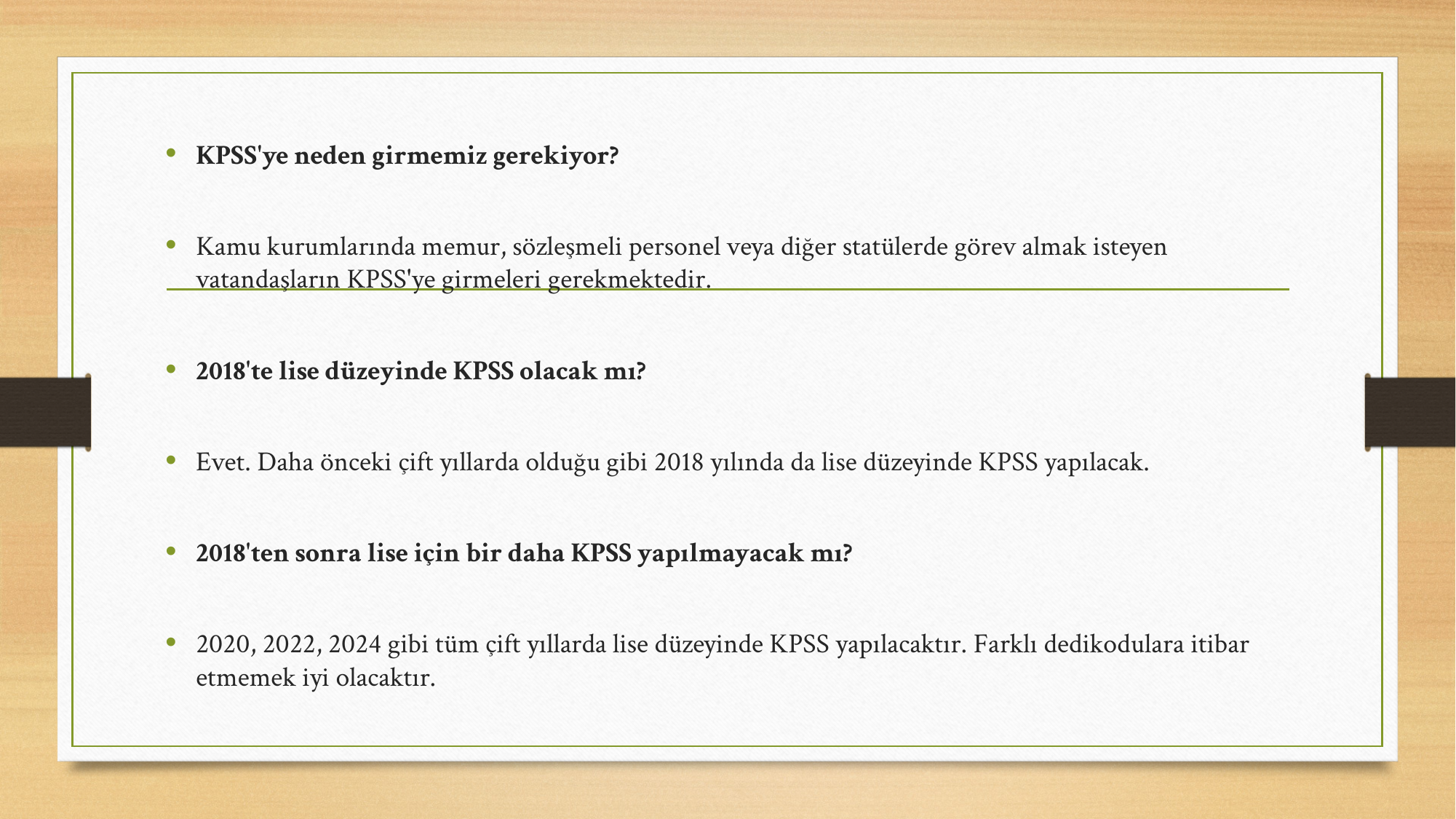

KPSS'ye neden girmemiz gerekiyor?

Kamu kurumlarında memur, sözleşmeli personel veya diğer statülerde görev almak isteyen vatandaşların KPSS'ye girmeleri gerekmektedir.

2018'te lise düzeyinde KPSS olacak mı?

Evet. Daha önceki çift yıllarda olduğu gibi 2018 yılında da lise düzeyinde KPSS yapılacak.

2018'ten sonra lise için bir daha KPSS yapılmayacak mı?

2020, 2022, 2024 gibi tüm çift yıllarda lise düzeyinde KPSS yapılacaktır. Farklı dedikodulara itibar etmemek iyi olacaktır.